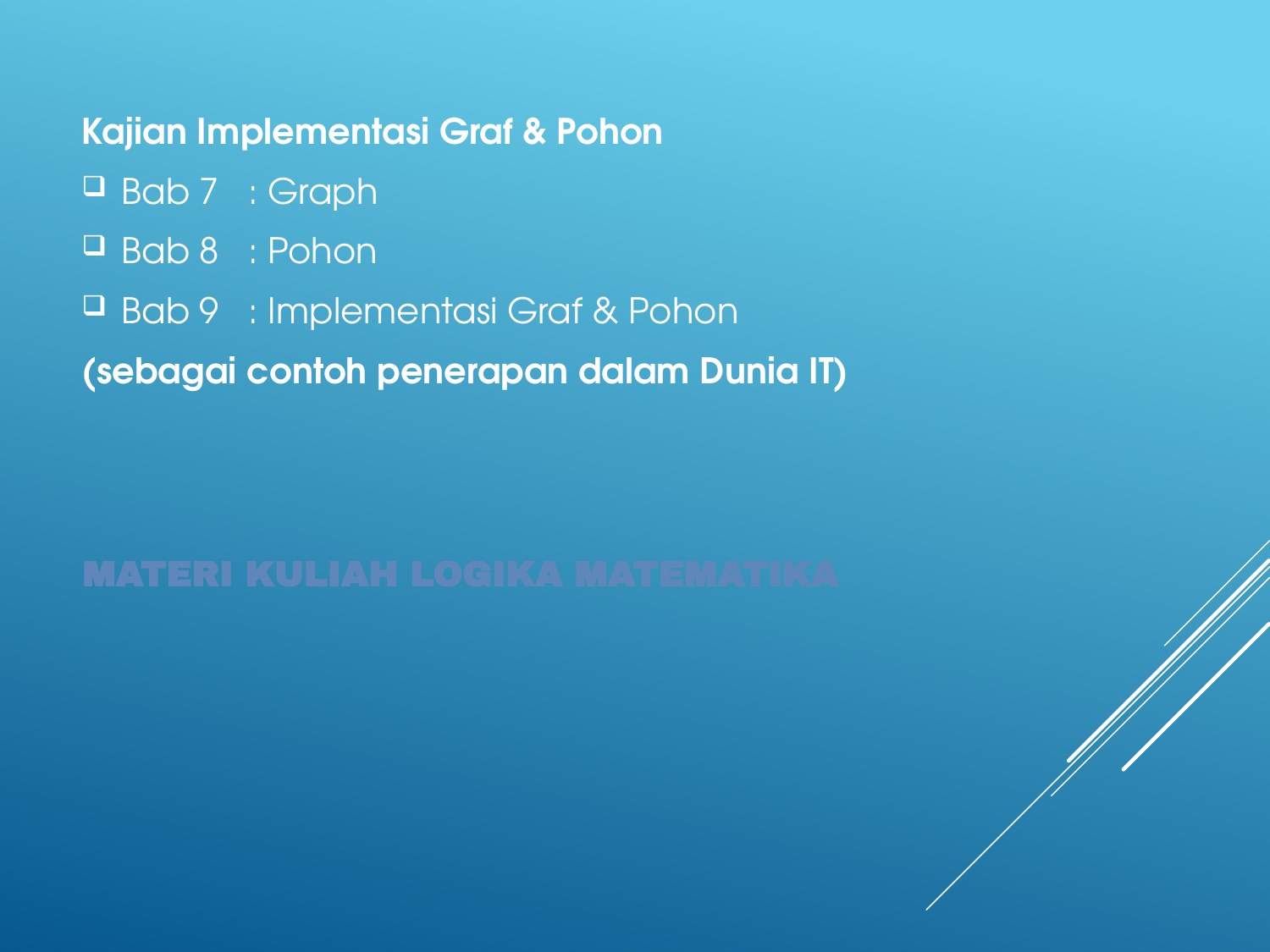

Kajian Implementasi Graf & Pohon
Bab 7	: Graph
Bab 8	: Pohon
Bab 9 	: Implementasi Graf & Pohon
(sebagai contoh penerapan dalam Dunia IT)

# Materi Kuliah Logika Matematika